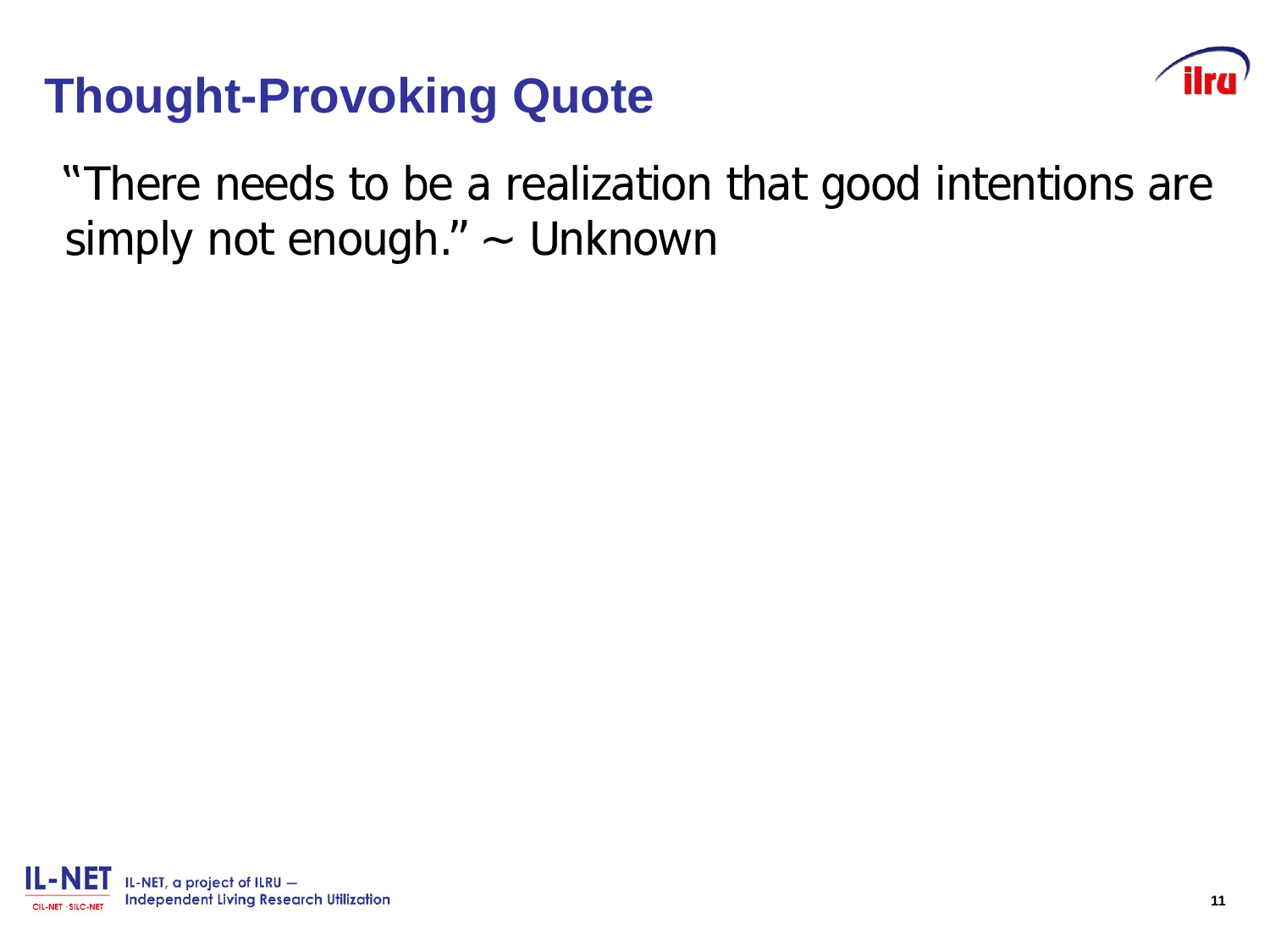

# Thought-Provoking Quote
“There needs to be a realization that good intentions are simply not enough.” ~ Unknown